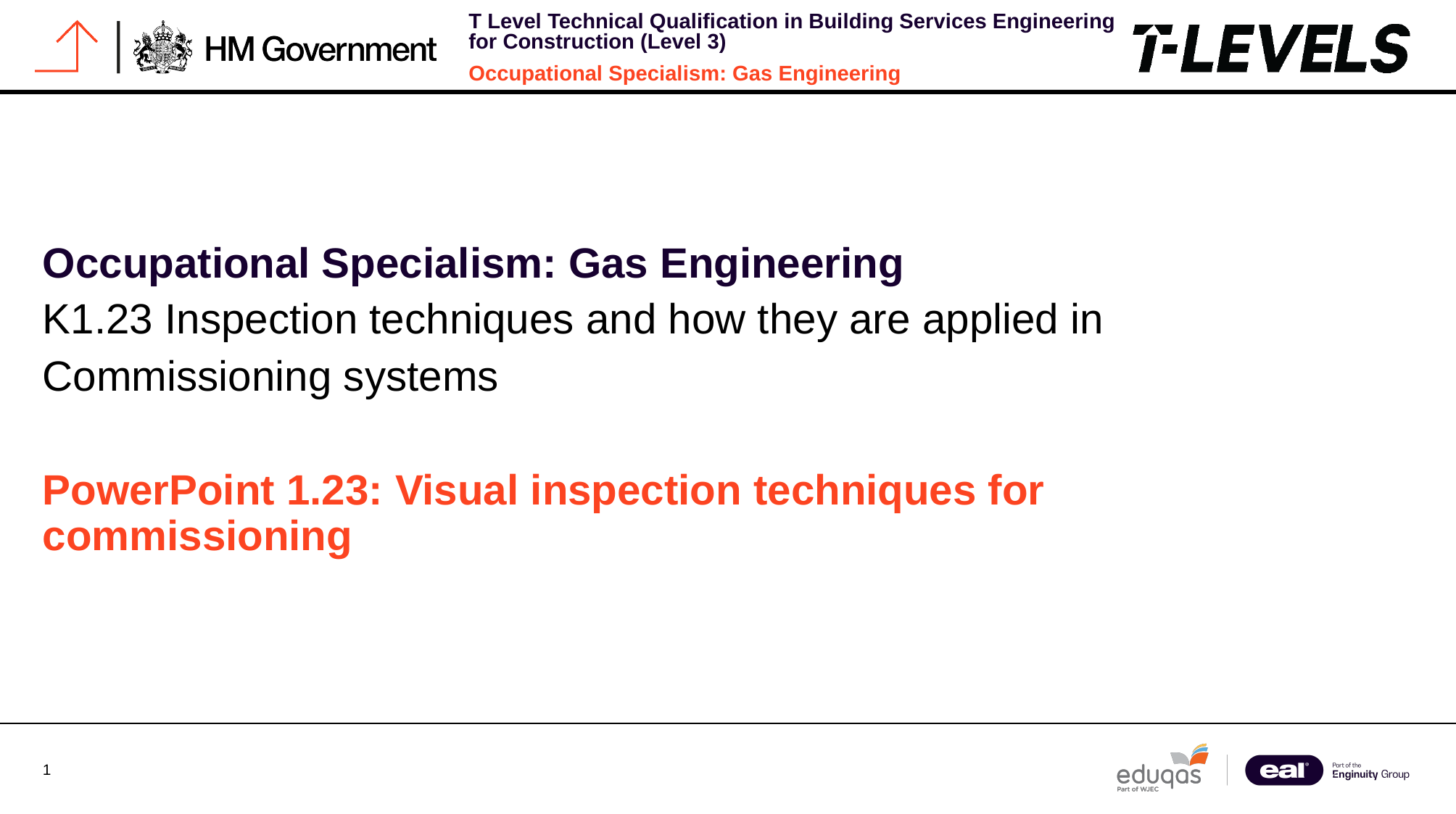

Occupational Specialism: Gas Engineering
K1.23 Inspection techniques and how they are applied in
Commissioning systems

PowerPoint 1.23: Visual inspection techniques for commissioning